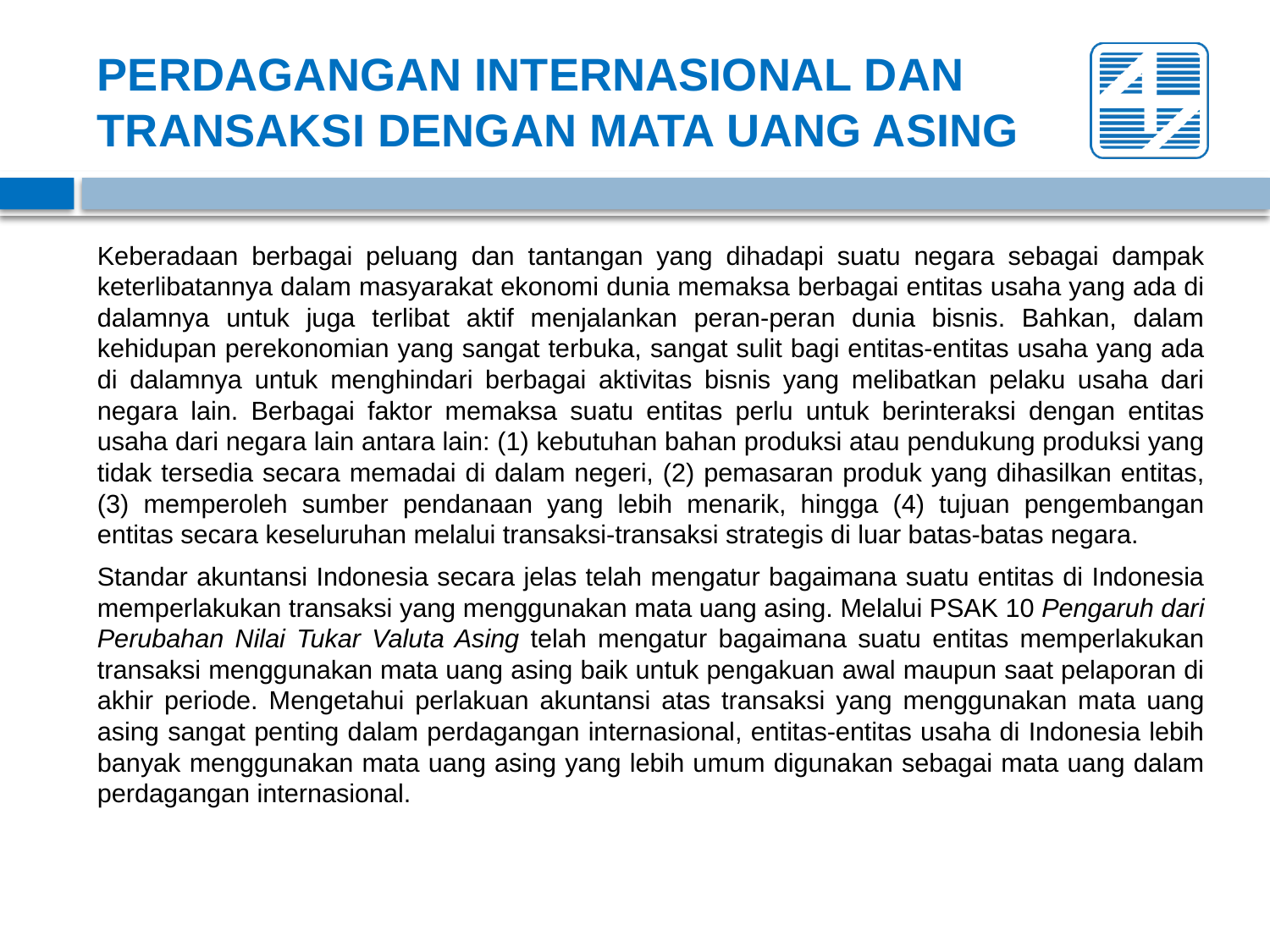

# PERDAGANGAN INTERNASIONAL DAN TRANSAKSI DENGAN MATA UANG ASING
Keberadaan berbagai peluang dan tantangan yang dihadapi suatu negara sebagai dampak keterlibatannya dalam masyarakat ekonomi dunia memaksa berbagai entitas usaha yang ada di dalamnya untuk juga terlibat aktif menjalankan peran-peran dunia bisnis. Bahkan, dalam kehidupan perekonomian yang sangat terbuka, sangat sulit bagi entitas-entitas usaha yang ada di dalamnya untuk menghindari berbagai aktivitas bisnis yang melibatkan pelaku usaha dari negara lain. Berbagai faktor memaksa suatu entitas perlu untuk berinteraksi dengan entitas usaha dari negara lain antara lain: (1) kebutuhan bahan produksi atau pendukung produksi yang tidak tersedia secara memadai di dalam negeri, (2) pemasaran produk yang dihasilkan entitas, (3) memperoleh sumber pendanaan yang lebih menarik, hingga (4) tujuan pengembangan entitas secara keseluruhan melalui transaksi-transaksi strategis di luar batas-batas negara.
Standar akuntansi Indonesia secara jelas telah mengatur bagaimana suatu entitas di Indonesia memperlakukan transaksi yang menggunakan mata uang asing. Melalui PSAK 10 Pengaruh dari Perubahan Nilai Tukar Valuta Asing telah mengatur bagaimana suatu entitas memperlakukan transaksi menggunakan mata uang asing baik untuk pengakuan awal maupun saat pelaporan di akhir periode. Mengetahui perlakuan akuntansi atas transaksi yang menggunakan mata uang asing sangat penting dalam perdagangan internasional, entitas-entitas usaha di Indonesia lebih banyak menggunakan mata uang asing yang lebih umum digunakan sebagai mata uang dalam perdagangan internasional.